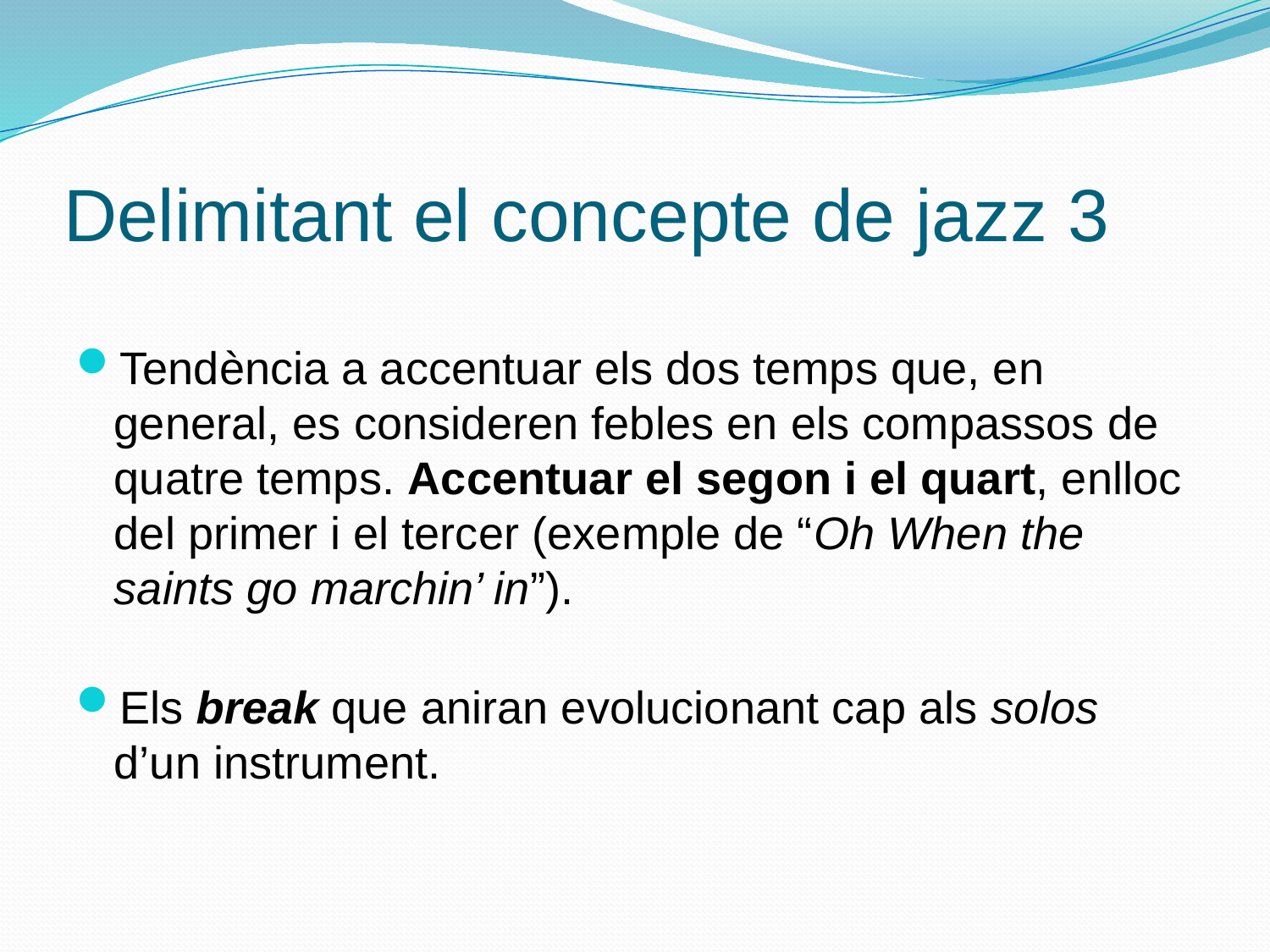

# Delimitant el concepte de jazz 3

Tendència a accentuar els dos temps que, en general, es consideren febles en els compassos de quatre temps. Accentuar el segon i el quart, enlloc del primer i el tercer (exemple de “Oh When the saints go marchin’ in”).
Els break que aniran evolucionant cap als solos d’un instrument.